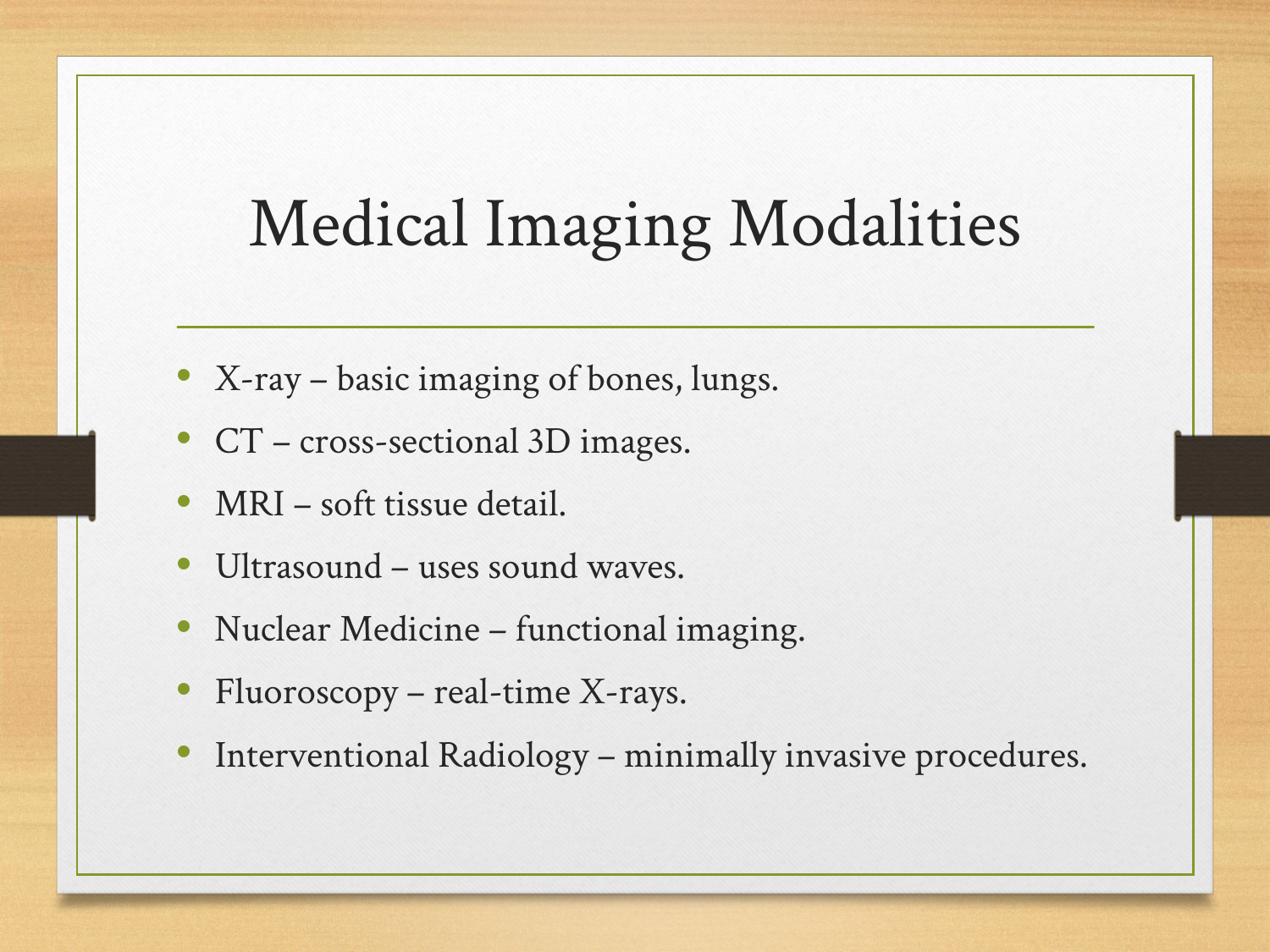

# Medical Imaging Modalities
X-ray – basic imaging of bones, lungs.
CT – cross-sectional 3D images.
MRI – soft tissue detail.
Ultrasound – uses sound waves.
Nuclear Medicine – functional imaging.
Fluoroscopy – real-time X-rays.
Interventional Radiology – minimally invasive procedures.